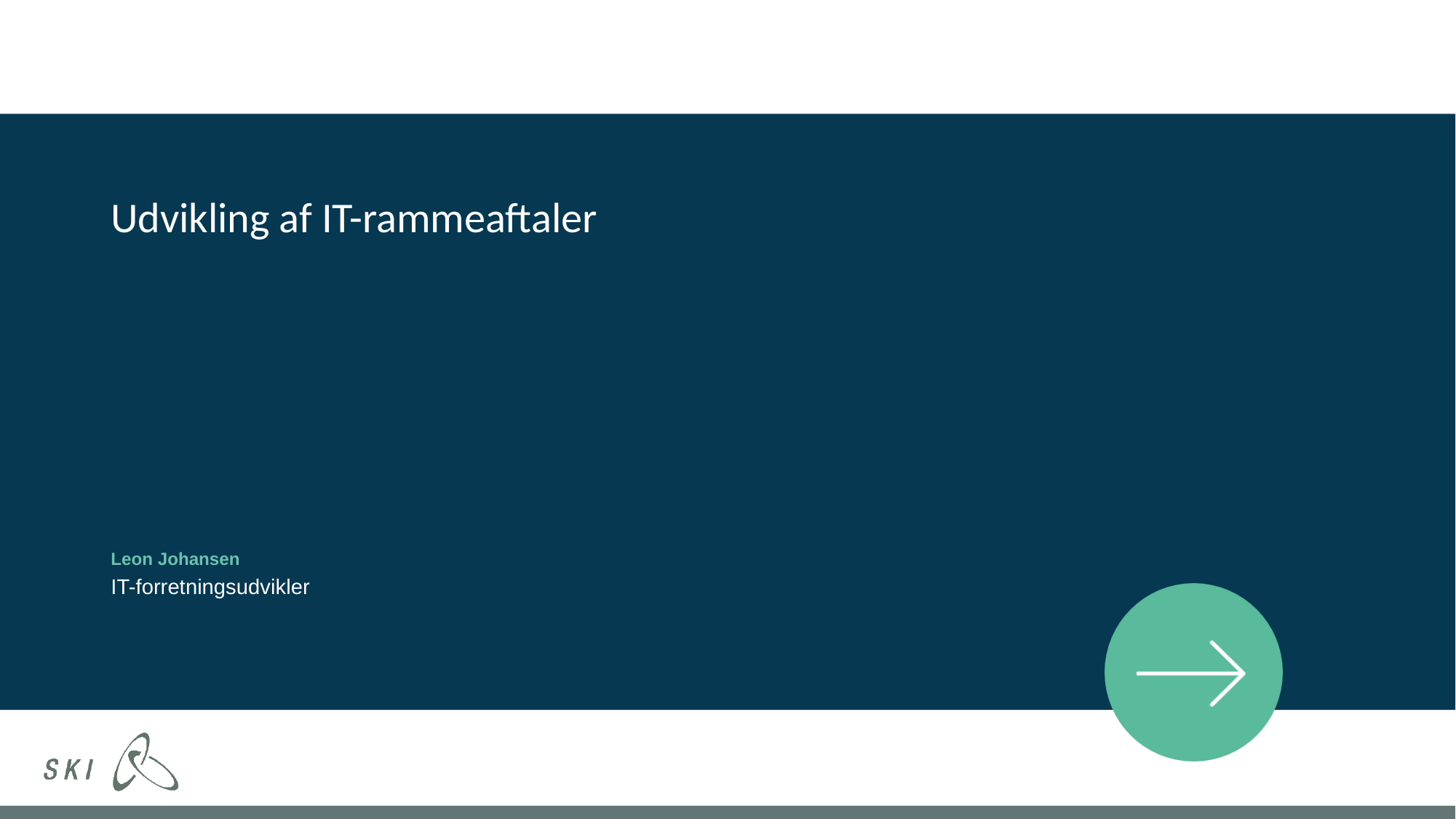

# Udvikling af IT-rammeaftaler
Leon Johansen
IT-forretningsudvikler